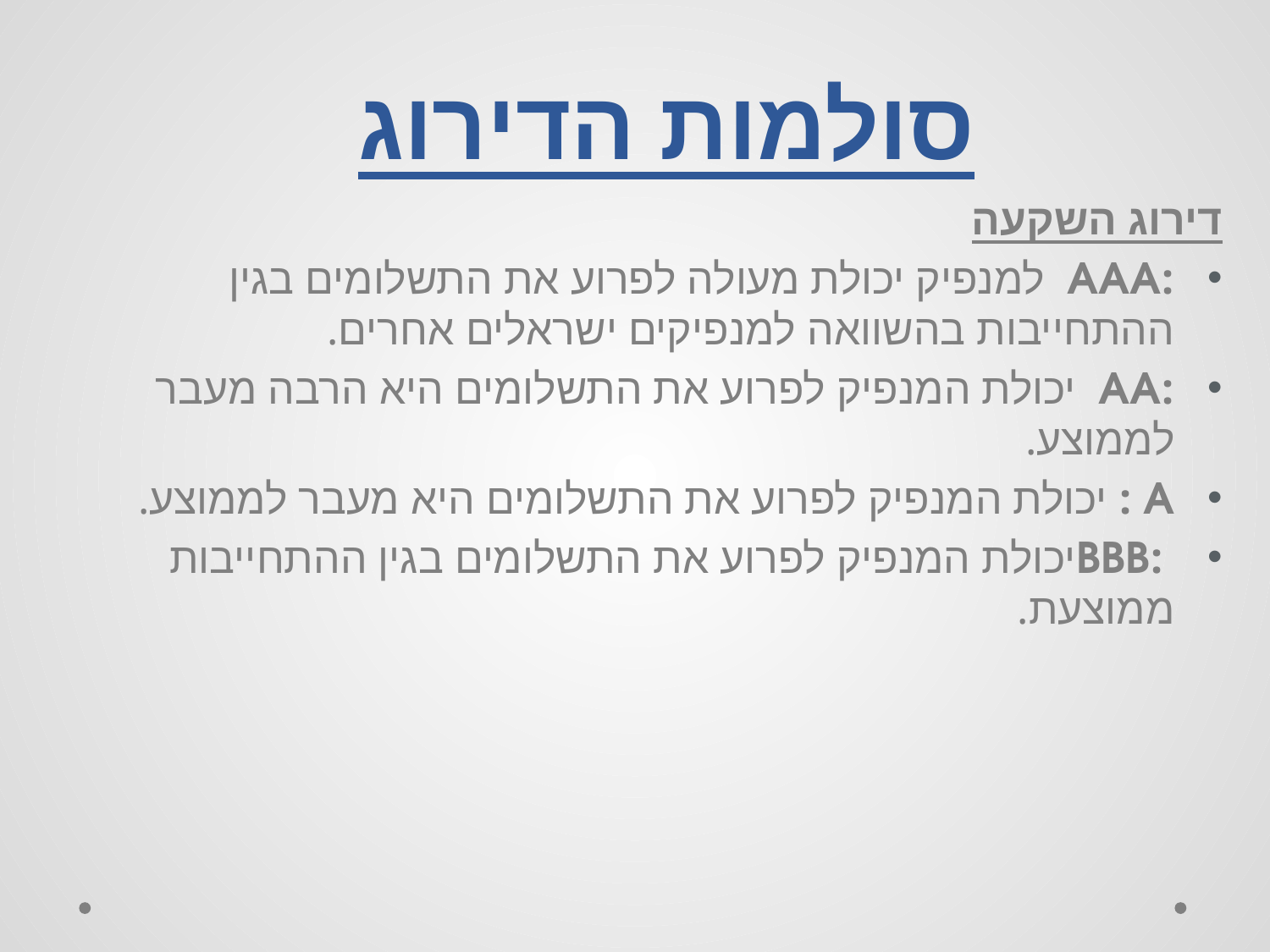

# סולמות הדירוג
דירוג השקעה
:AAA  למנפיק יכולת מעולה לפרוע את התשלומים בגין ההתחייבות בהשוואה למנפיקים ישראלים אחרים.
:AA  יכולת המנפיק לפרוע את התשלומים היא הרבה מעבר לממוצע.
A : יכולת המנפיק לפרוע את התשלומים היא מעבר לממוצע.
 :BBBיכולת המנפיק לפרוע את התשלומים בגין ההתחייבות ממוצעת.